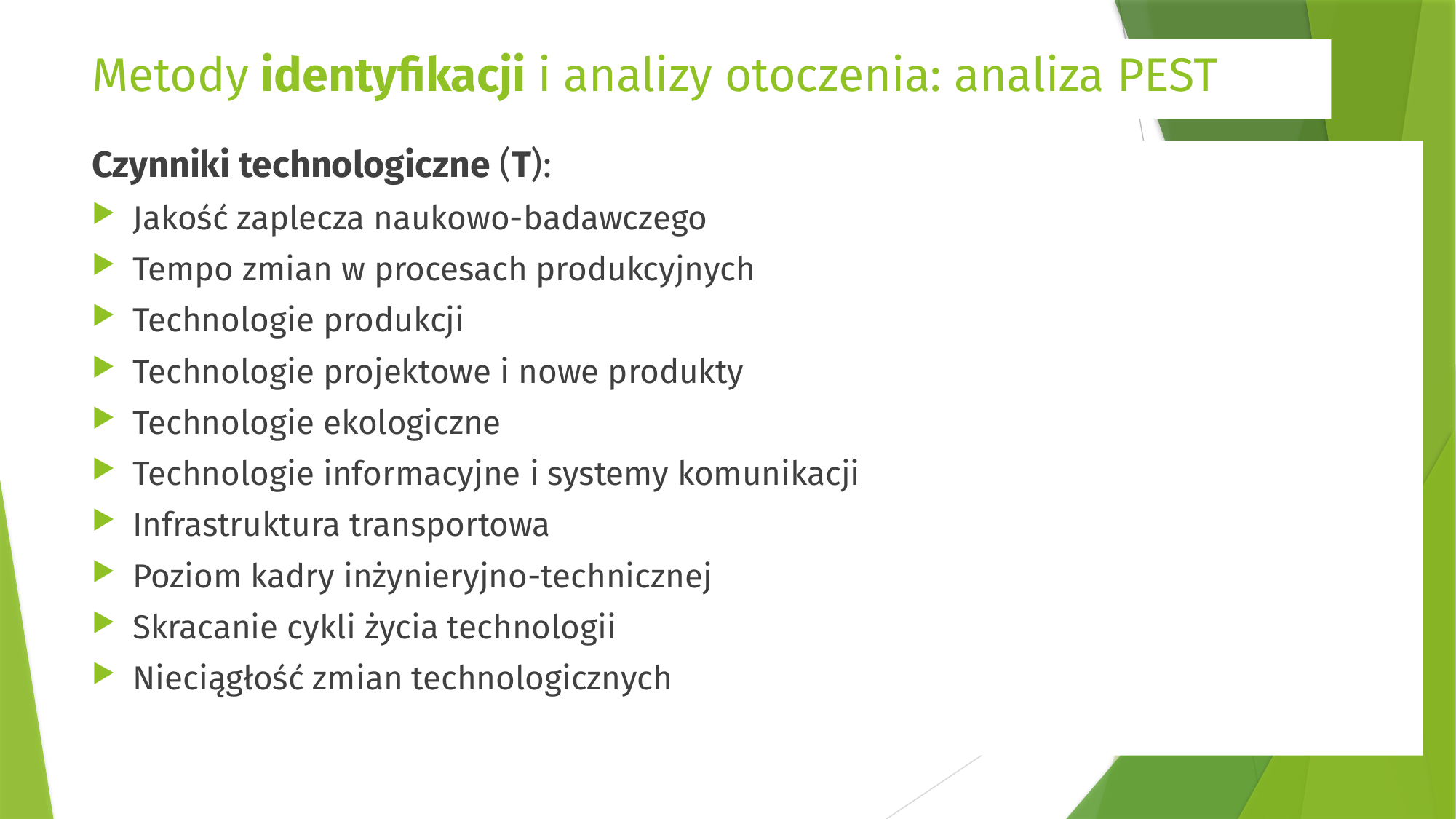

# Metody identyfikacji i analizy otoczenia: analiza PEST
Czynniki technologiczne (T):
Jakość zaplecza naukowo-badawczego
Tempo zmian w procesach produkcyjnych
Technologie produkcji
Technologie projektowe i nowe produkty
Technologie ekologiczne
Technologie informacyjne i systemy komunikacji
Infrastruktura transportowa
Poziom kadry inżynieryjno-technicznej
Skracanie cykli życia technologii
Nieciągłość zmian technologicznych